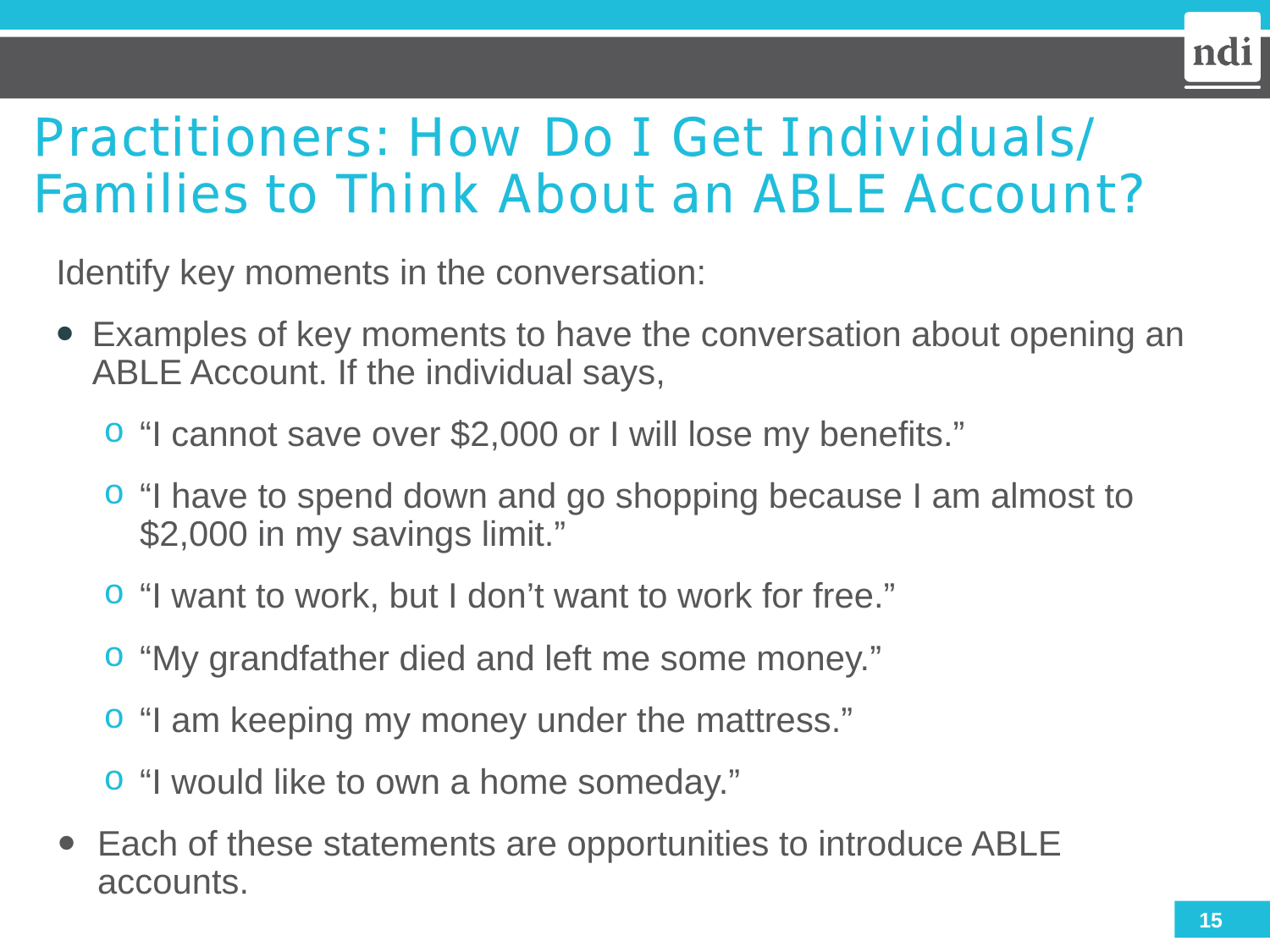

# Practitioners: How Do I Get Individuals/ Families to Think About an ABLE Account?
Identify key moments in the conversation:
Examples of key moments to have the conversation about opening an ABLE Account. If the individual says,
“I cannot save over $2,000 or I will lose my benefits.”
“I have to spend down and go shopping because I am almost to $2,000 in my savings limit.”
“I want to work, but I don’t want to work for free.”
“My grandfather died and left me some money.”
“I am keeping my money under the mattress.”
“I would like to own a home someday.”
Each of these statements are opportunities to introduce ABLE accounts.
15